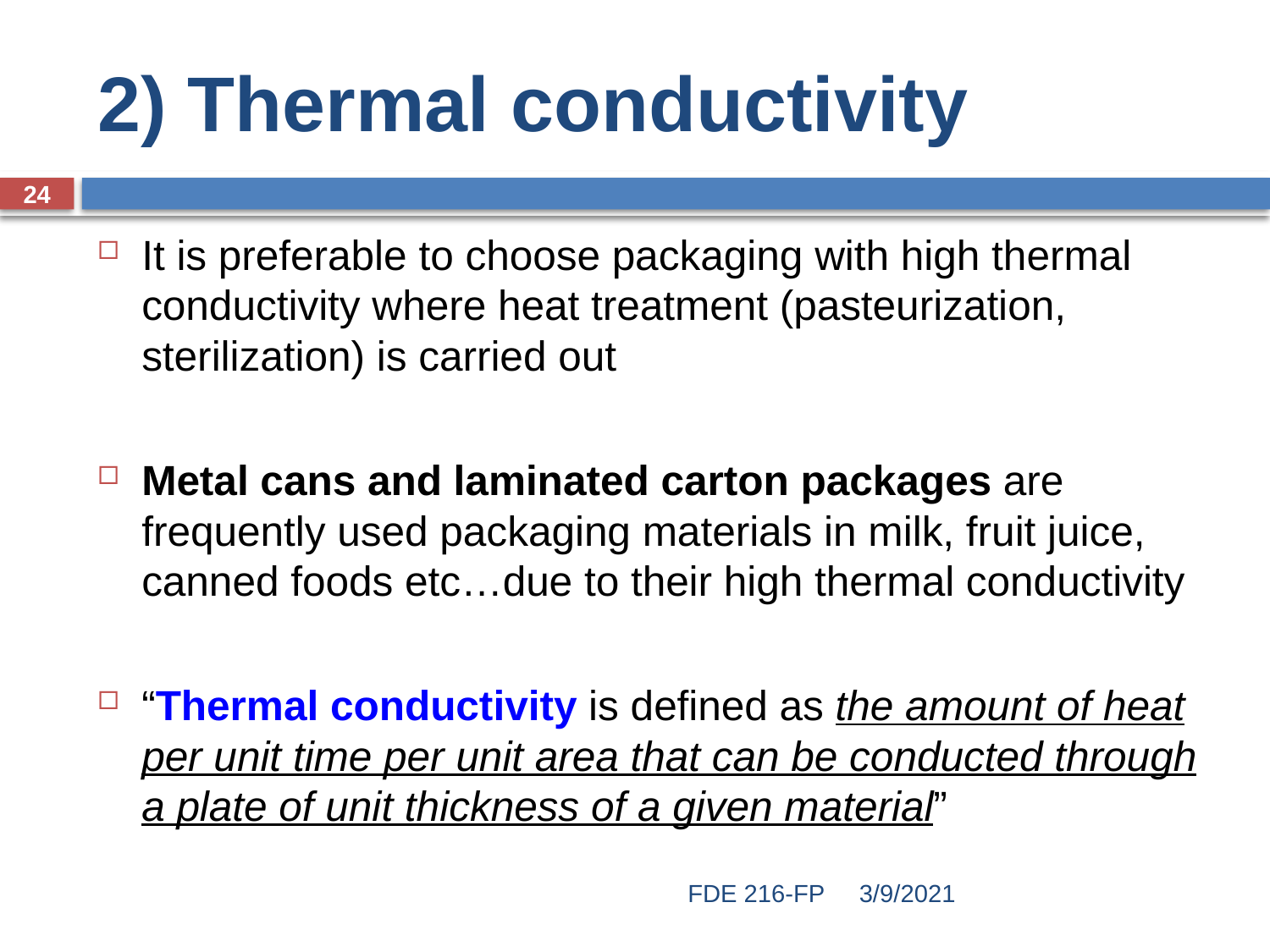

# 2) Thermal conductivity
24
It is preferable to choose packaging with high thermal conductivity where heat treatment (pasteurization, sterilization) is carried out

Metal cans and laminated carton packages are frequently used packaging materials in milk, fruit juice, canned foods etc…due to their high thermal conductivity

“Thermal conductivity is defined as the amount of heat per unit time per unit area that can be conducted through a plate of unit thickness of a given material”
FDE 216-FP
3/9/2021